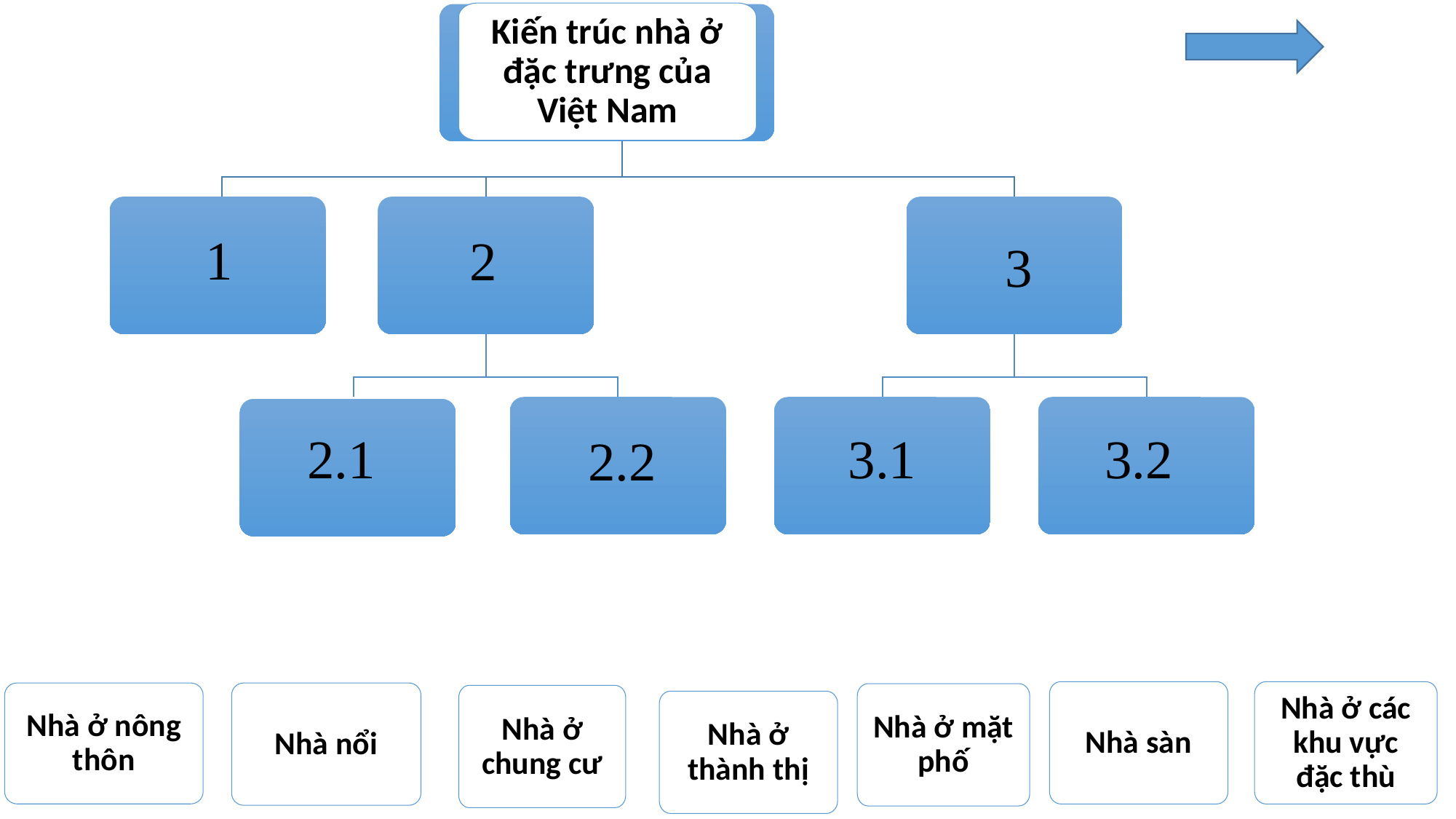

Kiến trúc nhà ở đặc trưng của Việt Nam

1
2
3

3.1
3.2
2.1
2.2
Nhà sàn
Nhà ở các khu vực đặc thù
Nhà ở nông thôn
Nhà nổi
Nhà ở mặt phố
Nhà ở chung cư
Nhà ở thành thị